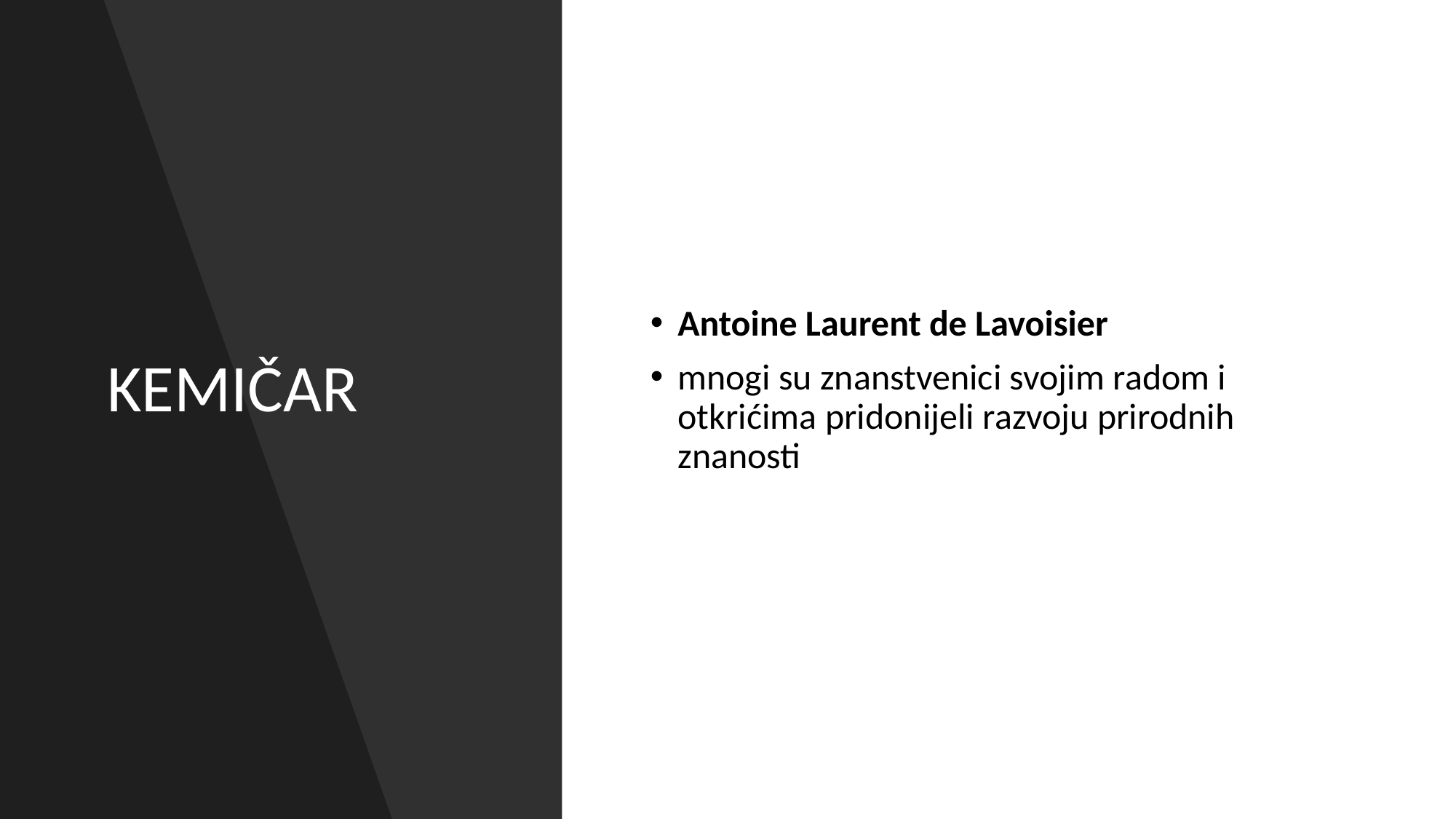

# KEMIČAR
Antoine Laurent de Lavoisier
mnogi su znanstvenici svojim radom i otkrićima pridonijeli razvoju prirodnih znanosti